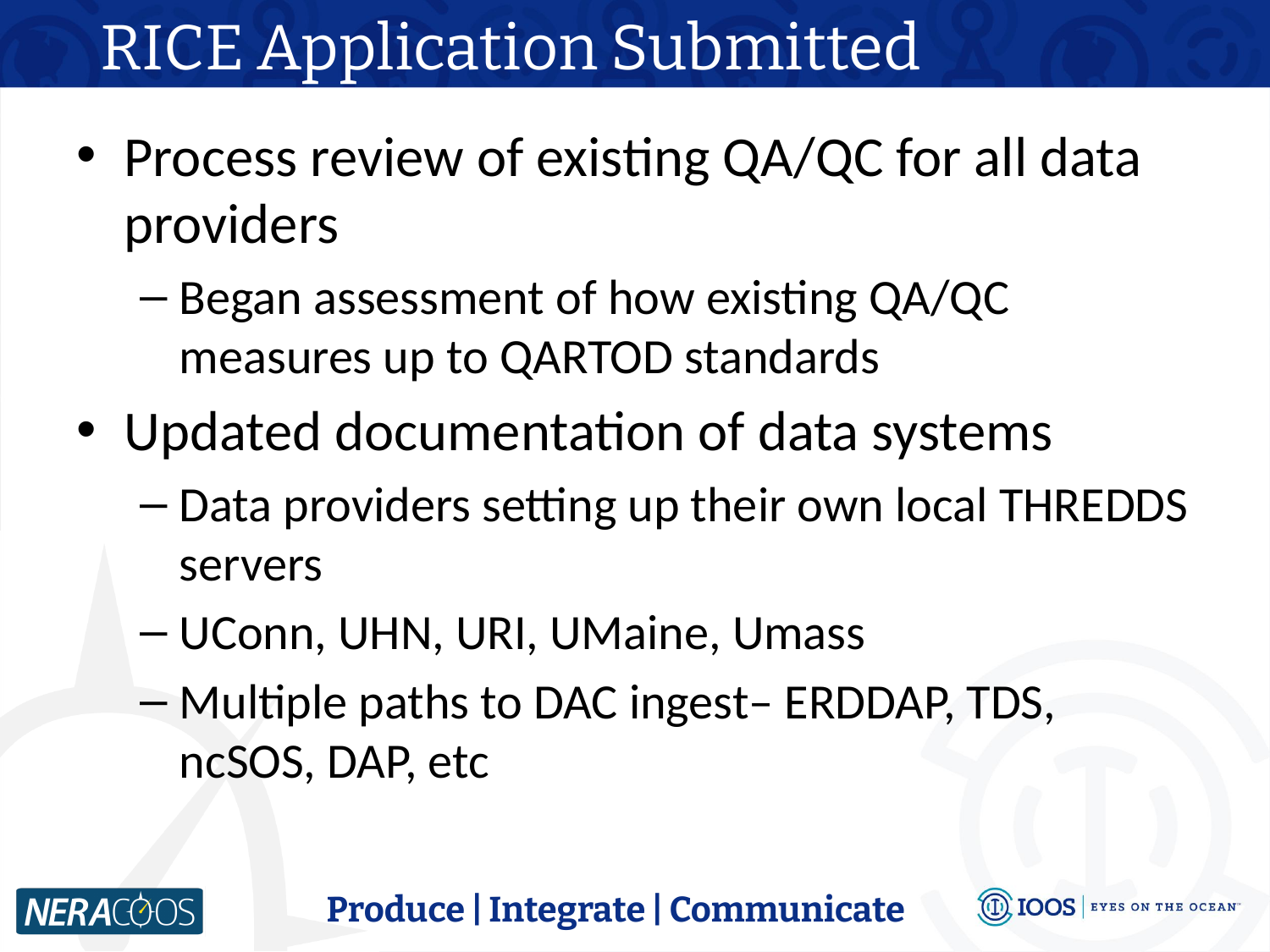

# RICE Application Submitted
Process review of existing QA/QC for all data providers
Began assessment of how existing QA/QC measures up to QARTOD standards
Updated documentation of data systems
Data providers setting up their own local THREDDS servers
UConn, UHN, URI, UMaine, Umass
Multiple paths to DAC ingest– ERDDAP, TDS, ncSOS, DAP, etc